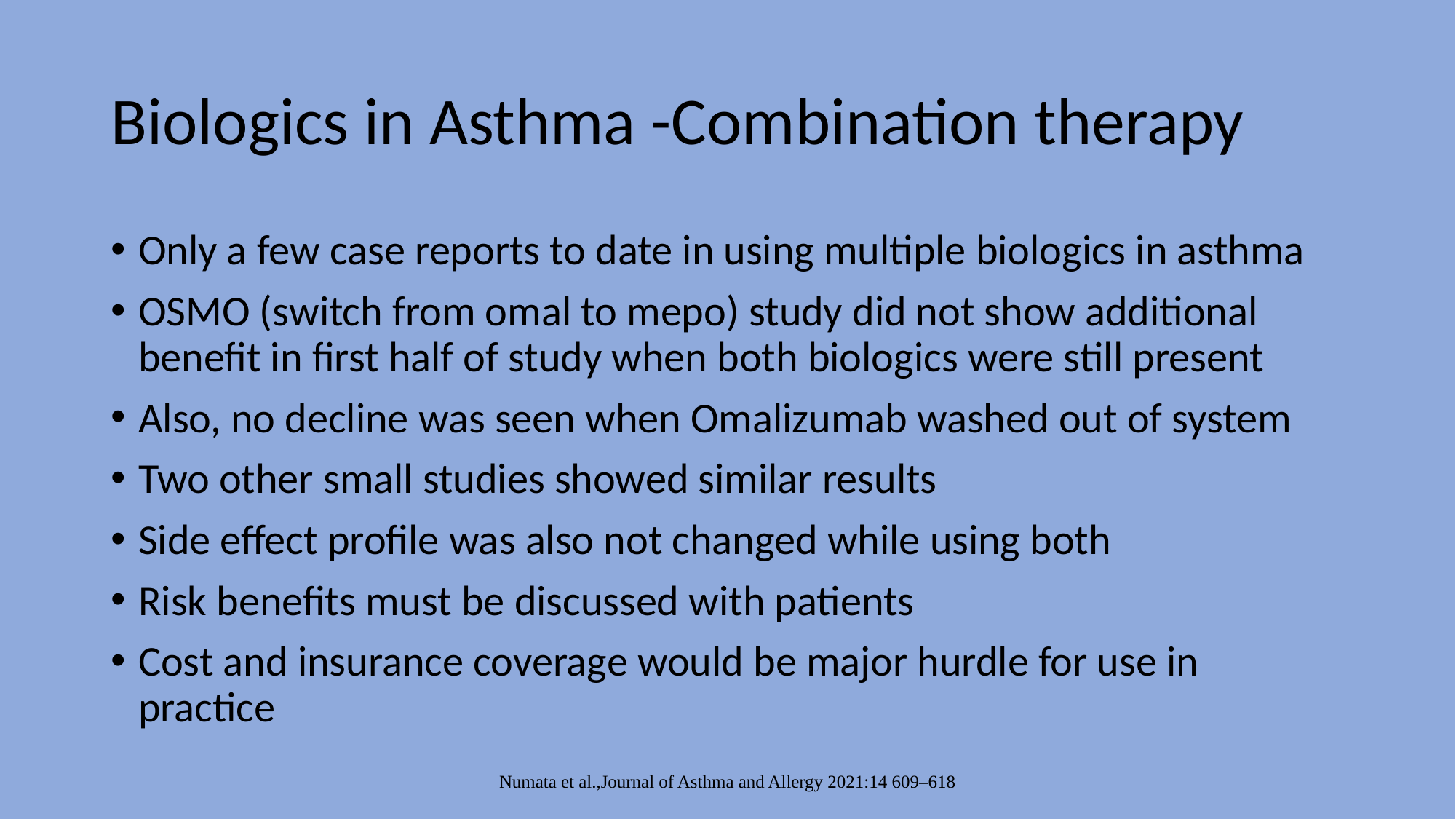

# Biologics in Asthma -Combination therapy
Only a few case reports to date in using multiple biologics in asthma
OSMO (switch from omal to mepo) study did not show additional benefit in first half of study when both biologics were still present
Also, no decline was seen when Omalizumab washed out of system
Two other small studies showed similar results
Side effect profile was also not changed while using both
Risk benefits must be discussed with patients
Cost and insurance coverage would be major hurdle for use in practice

Numata et al.,Journal of Asthma and Allergy 2021:14 609–618